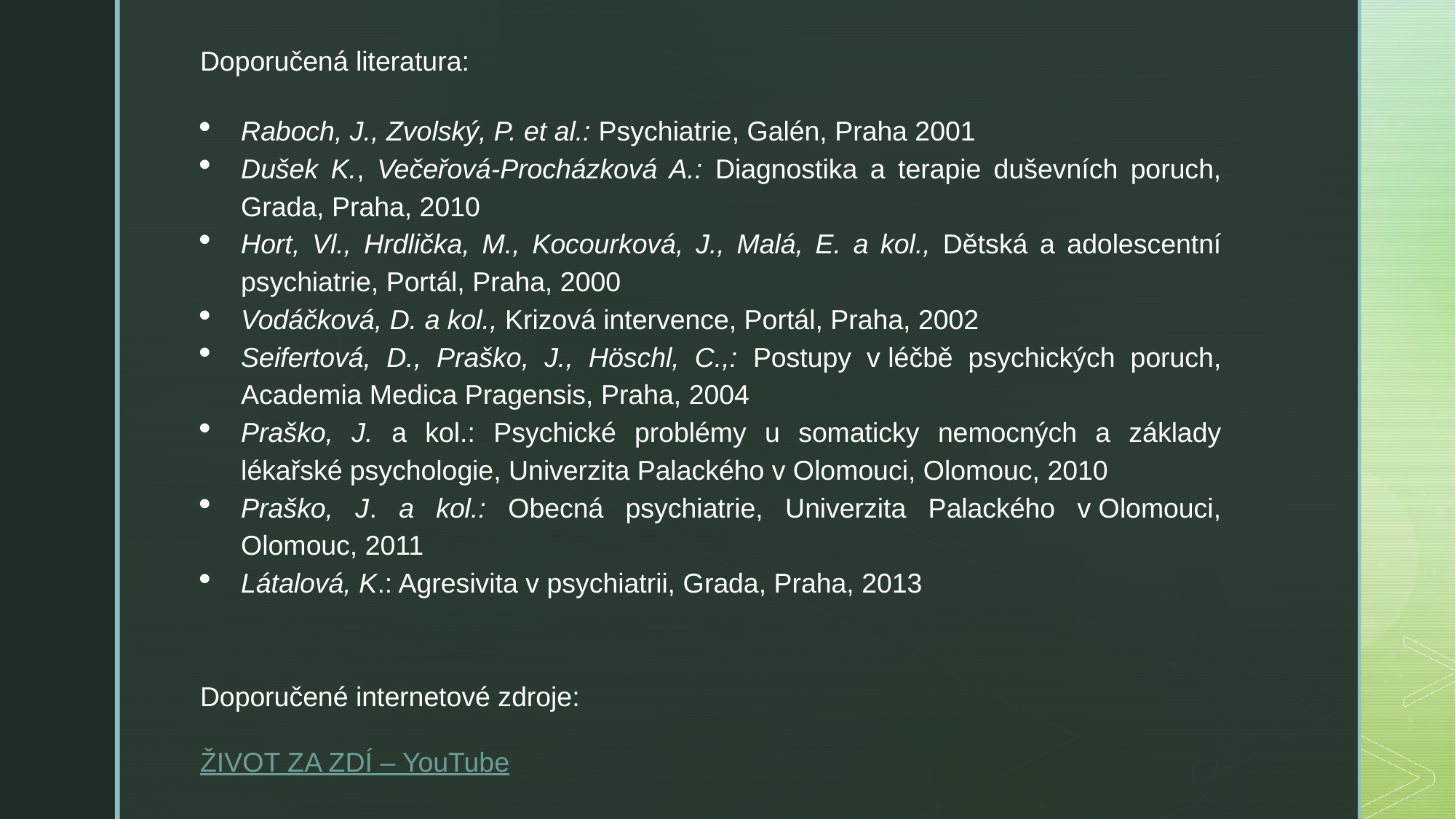

Doporučená literatura:

Raboch, J., Zvolský, P. et al.: Psychiatrie, Galén, Praha 2001
Dušek K., Večeřová-Procházková A.: Diagnostika a terapie duševních poruch, Grada, Praha, 2010
Hort, Vl., Hrdlička, M., Kocourková, J., Malá, E. a kol., Dětská a adolescentní psychiatrie, Portál, Praha, 2000
Vodáčková, D. a kol., Krizová intervence, Portál, Praha, 2002
Seifertová, D., Praško, J., Höschl, C.,: Postupy v léčbě psychických poruch, Academia Medica Pragensis, Praha, 2004
Praško, J. a kol.: Psychické problémy u somaticky nemocných a základy lékařské psychologie, Univerzita Palackého v Olomouci, Olomouc, 2010
Praško, J. a kol.: Obecná psychiatrie, Univerzita Palackého v Olomouci, Olomouc, 2011
Látalová, K.: Agresivita v psychiatrii, Grada, Praha, 2013

Doporučené internetové zdroje:

ŽIVOT ZA ZDÍ – YouTube